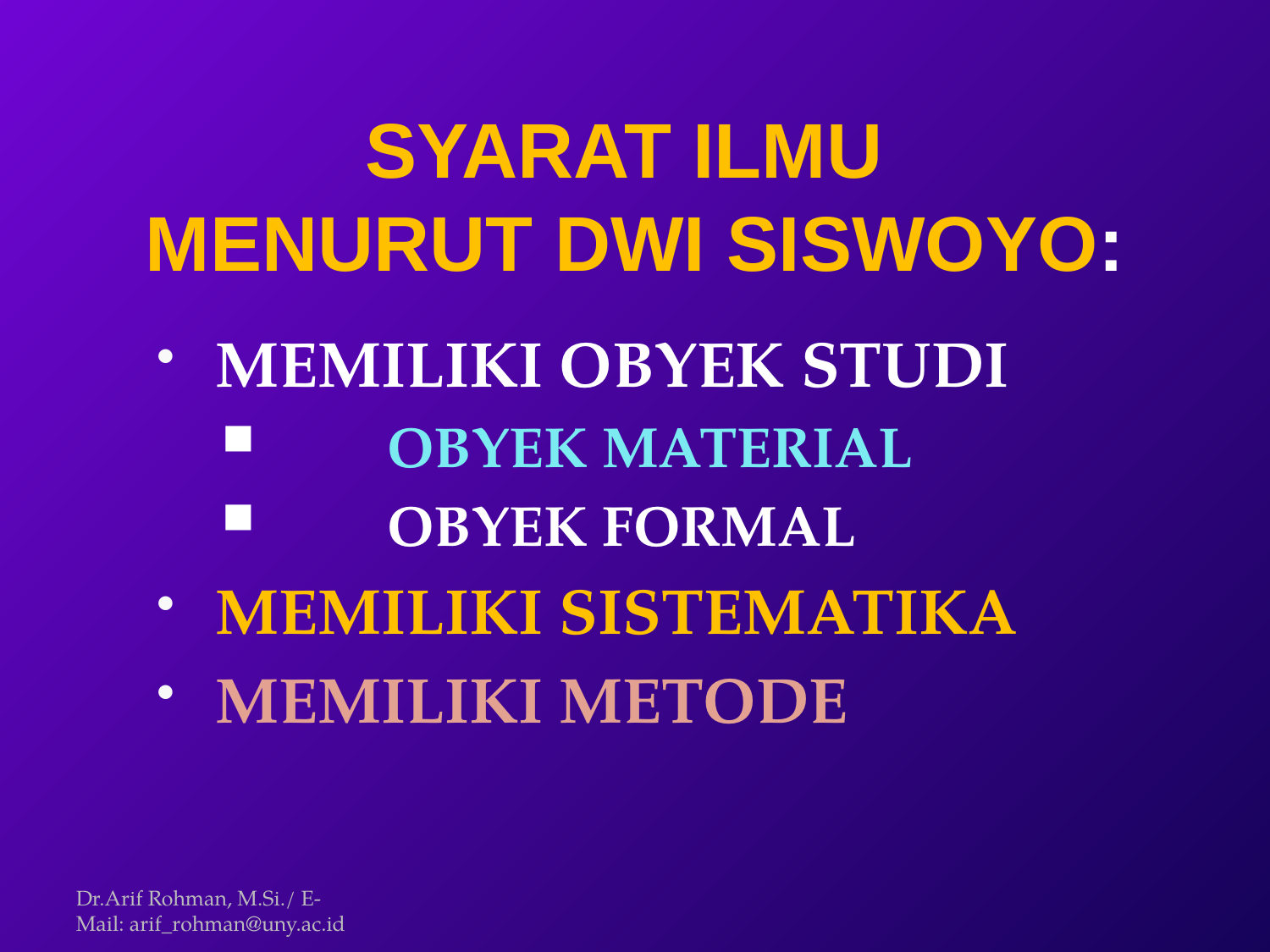

# SYARAT ILMU MENURUT DWI SISWOYO:
MEMILIKI OBYEK STUDI
	OBYEK MATERIAL
	OBYEK FORMAL
MEMILIKI SISTEMATIKA
MEMILIKI METODE
Dr.Arif Rohman, M.Si./ E-Mail: arif_rohman@uny.ac.id